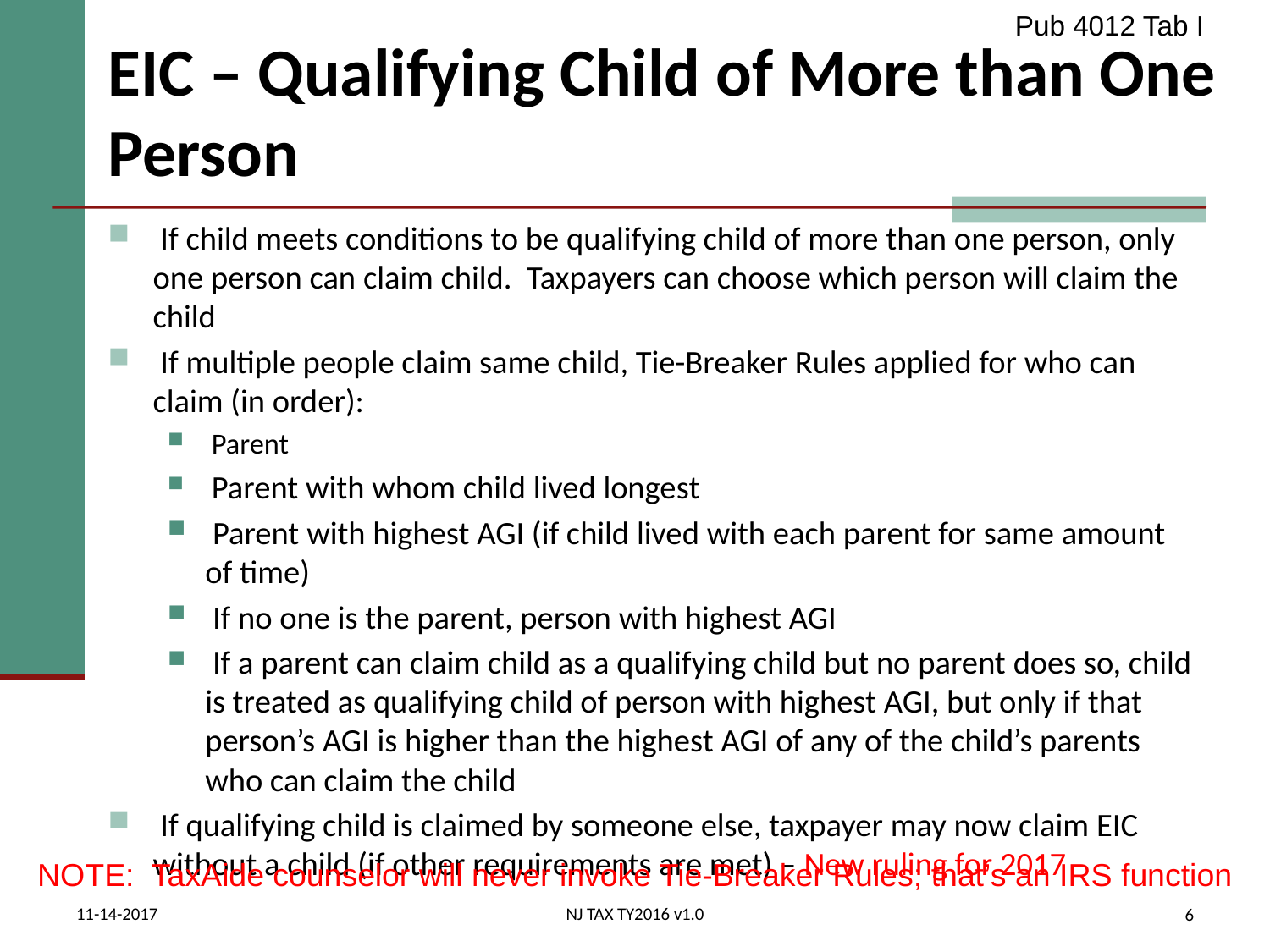

Pub 4012 Tab I
# EIC – Qualifying Child of More than One Person
 If child meets conditions to be qualifying child of more than one person, only one person can claim child.  Taxpayers can choose which person will claim the child
 If multiple people claim same child, Tie-Breaker Rules applied for who can claim (in order):
 Parent
 Parent with whom child lived longest
 Parent with highest AGI (if child lived with each parent for same amount of time)
 If no one is the parent, person with highest AGI
 If a parent can claim child as a qualifying child but no parent does so, child is treated as qualifying child of person with highest AGI, but only if that person’s AGI is higher than the highest AGI of any of the child’s parents who can claim the child
 If qualifying child is claimed by someone else, taxpayer may now claim EIC without a child (if other requirements are met) – New ruling for 2017
NOTE:  TaxAide counselor will never invoke Tie-Breaker Rules; that’s an IRS function
11-14-2017
NJ TAX TY2016 v1.0
6